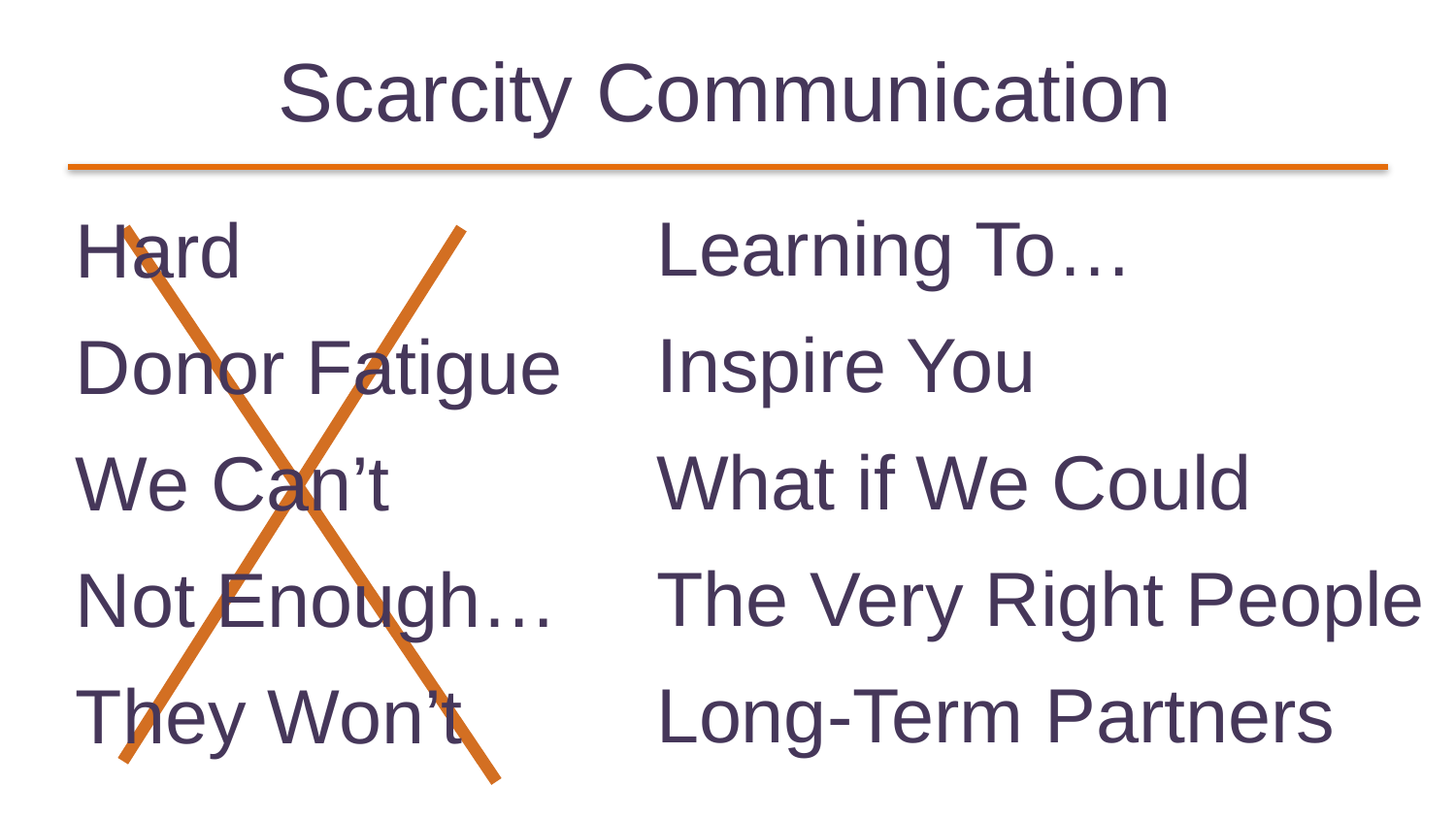

# Scarcity Communication
Learning To…
Inspire You
What if We Could
The Very Right People
Long-Term Partners

Hard
Donor Fatigue
We Can’t
Not Enough…
They Won’t